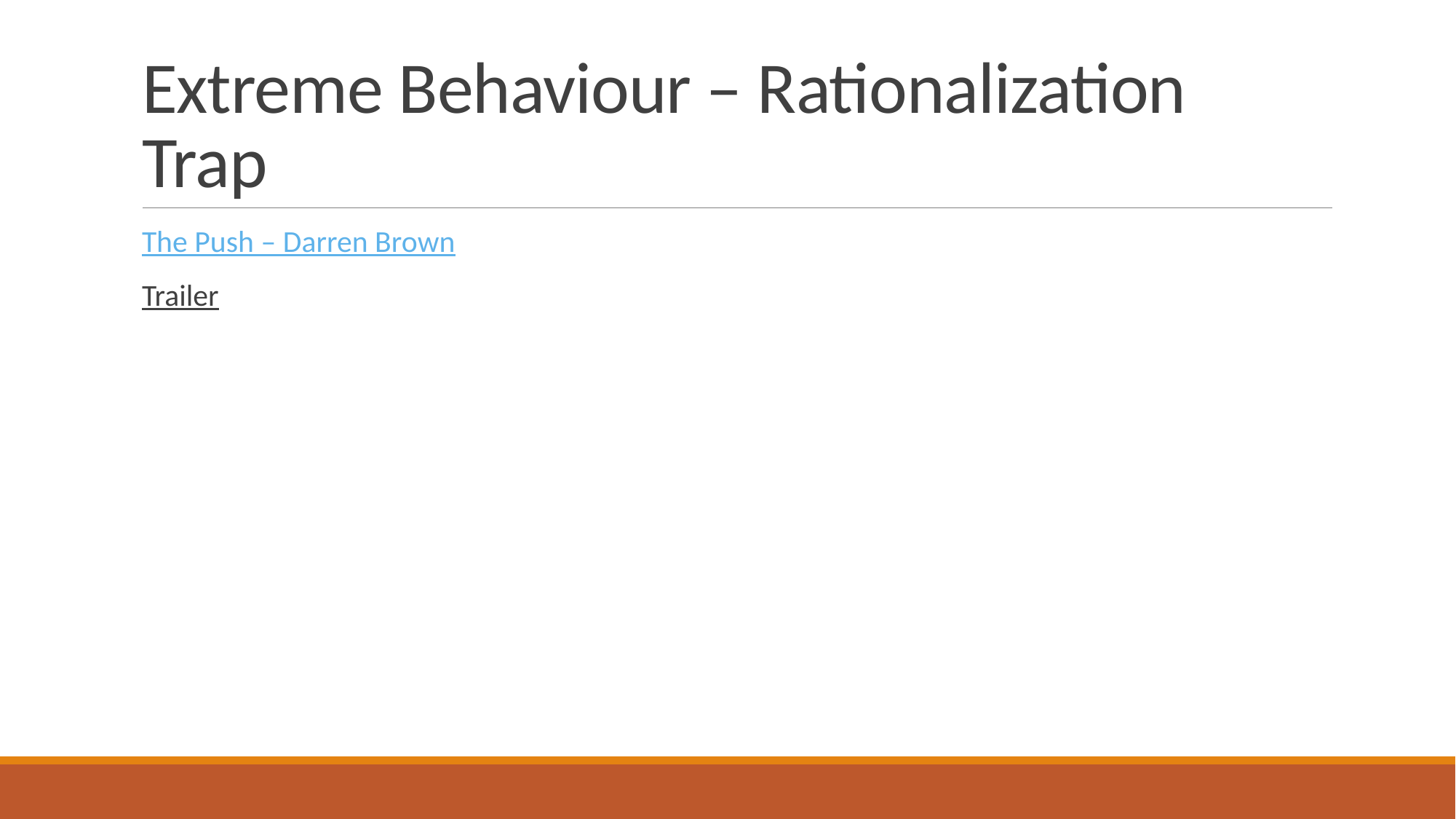

# Extreme Behaviour – Rationalization Trap
The Push – Darren Brown
Trailer